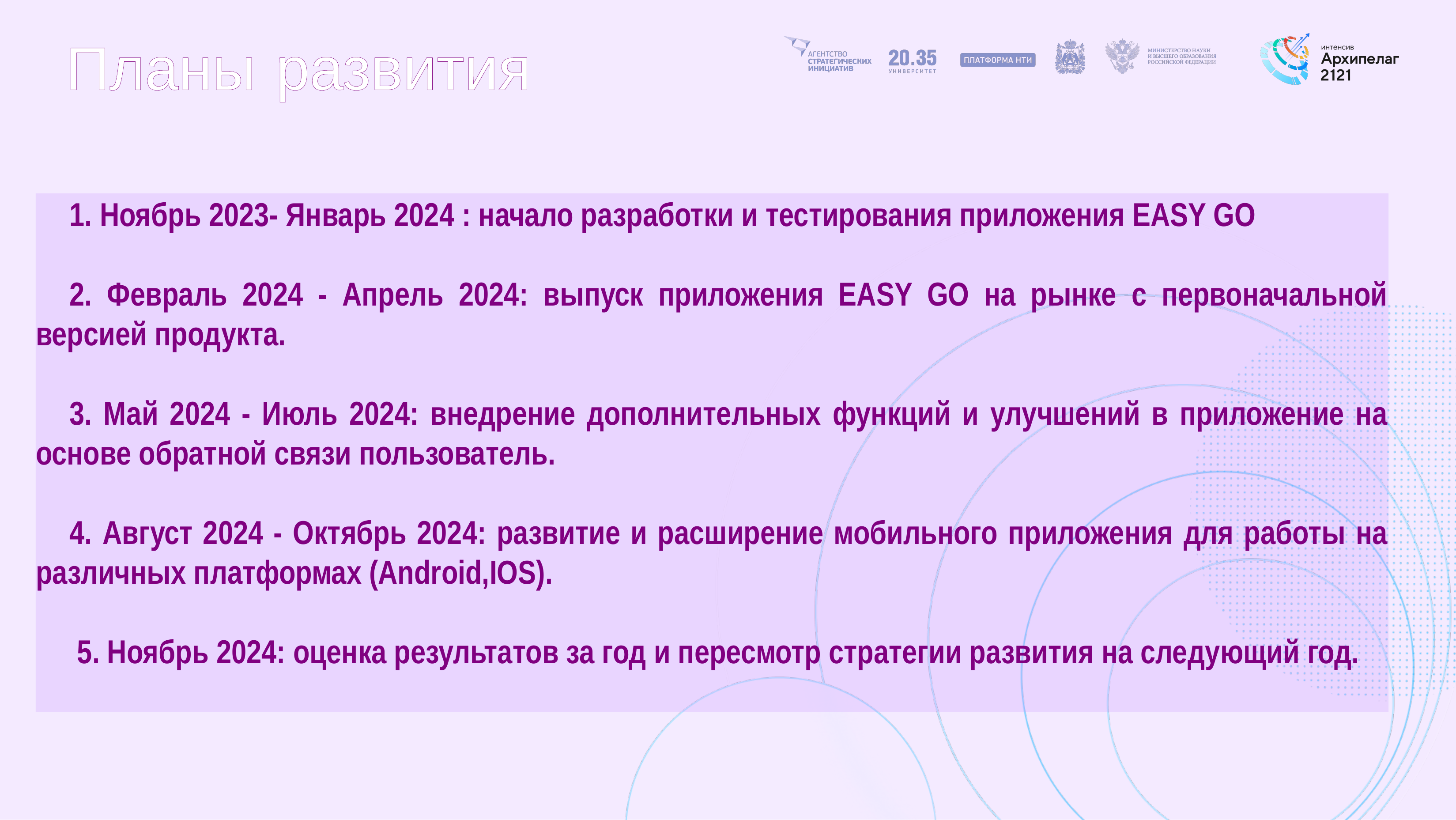

# Планы развития
1. Ноябрь 2023- Январь 2024 : начало разработки и тестирования приложения EASY GO

2. Февраль 2024 - Апрель 2024: выпуск приложения EASY GO на рынке с первоначальной версией продукта.

3. Май 2024 - Июль 2024: внедрение дополнительных функций и улучшений в приложение на основе обратной связи пользователь.

4. Август 2024 - Октябрь 2024: развитие и расширение мобильного приложения для работы на различных платформах (Android,IOS).

 5. Ноябрь 2024: оценка результатов за год и пересмотр стратегии развития на следующий год.